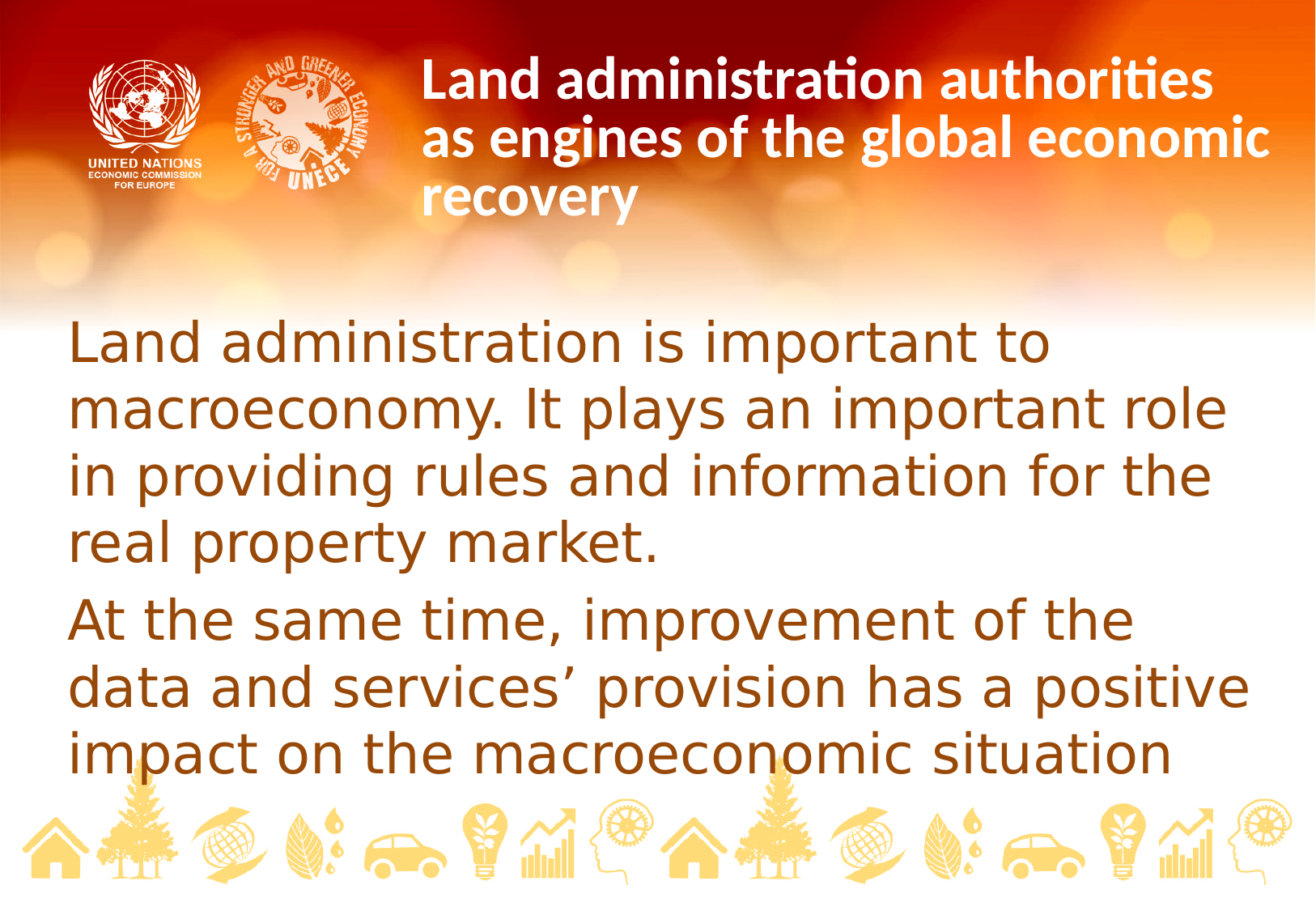

# Land administration authorities as engines of the global economic recovery

Land administration is important to macroeconomy. It plays an important role in providing rules and information for the real property market.
At the same time, improvement of the data and services’ provision has a positive impact on the macroeconomic situation